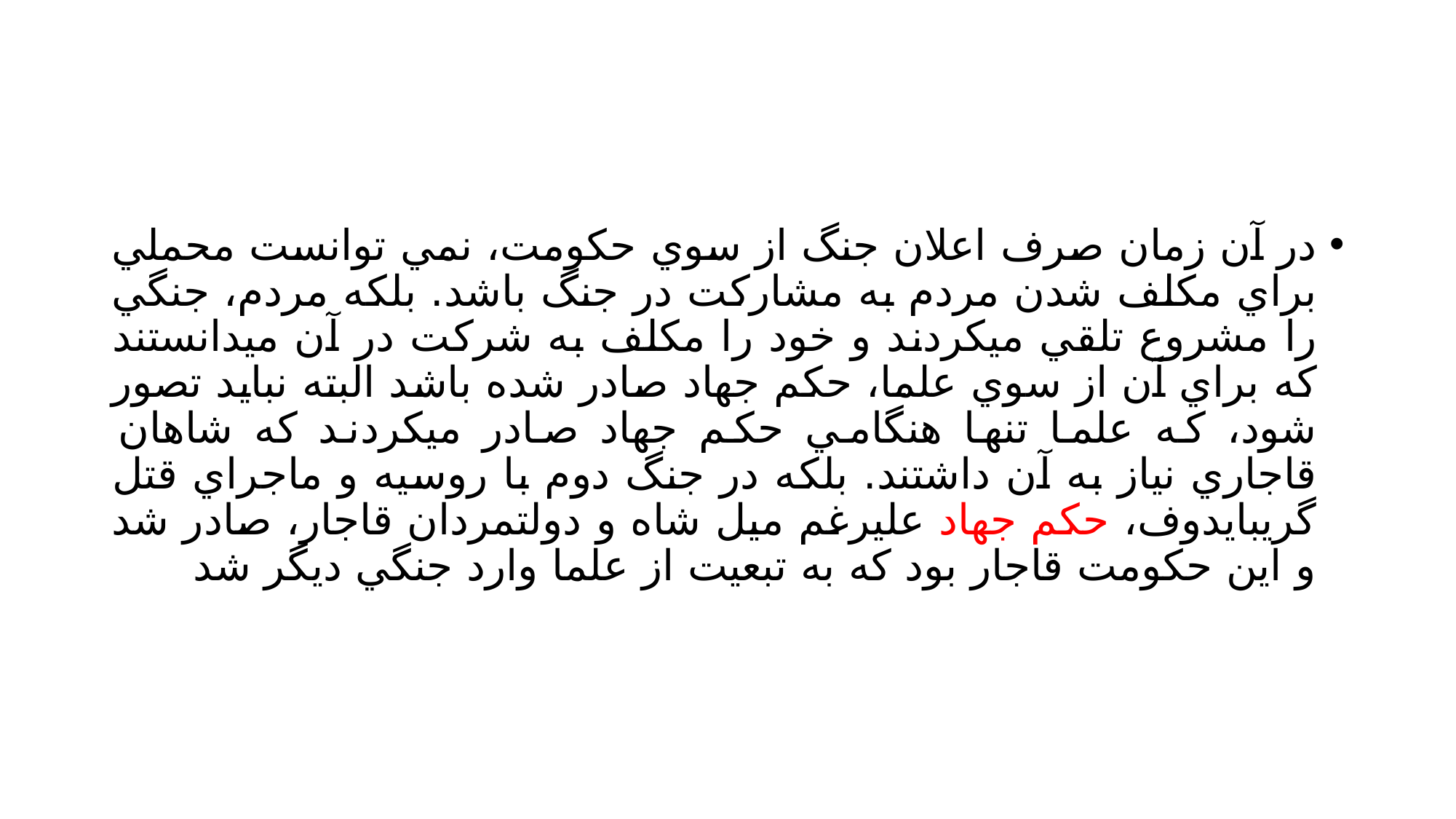

#
در آن زمان صرف اعلان جنگ از سوي حكومت، نمي توانست محملي براي مكلف شدن مردم به مشاركت در جنگ باشد. بلكه مردم، جنگي را مشروع تلقي ميكردند و خود را مكلف به شركت در آن ميدانستند كه براي آن از سوي علما، حكم جهاد صادر شده باشد البته نبايد تصور شود، كه علما تنها هنگامي حكم جهاد صادر ميكردند كه شاهان قاجاري نياز به آن داشتند. بلكه در جنگ دوم با روسيه و ماجراي قتل گريبايدوف، حكم جهاد عليرغم ميل شاه و دولتمردان قاجار، صادر شد و اين حكومت قاجار بود كه به تبعيت از علما وارد جنگي ديگر شد